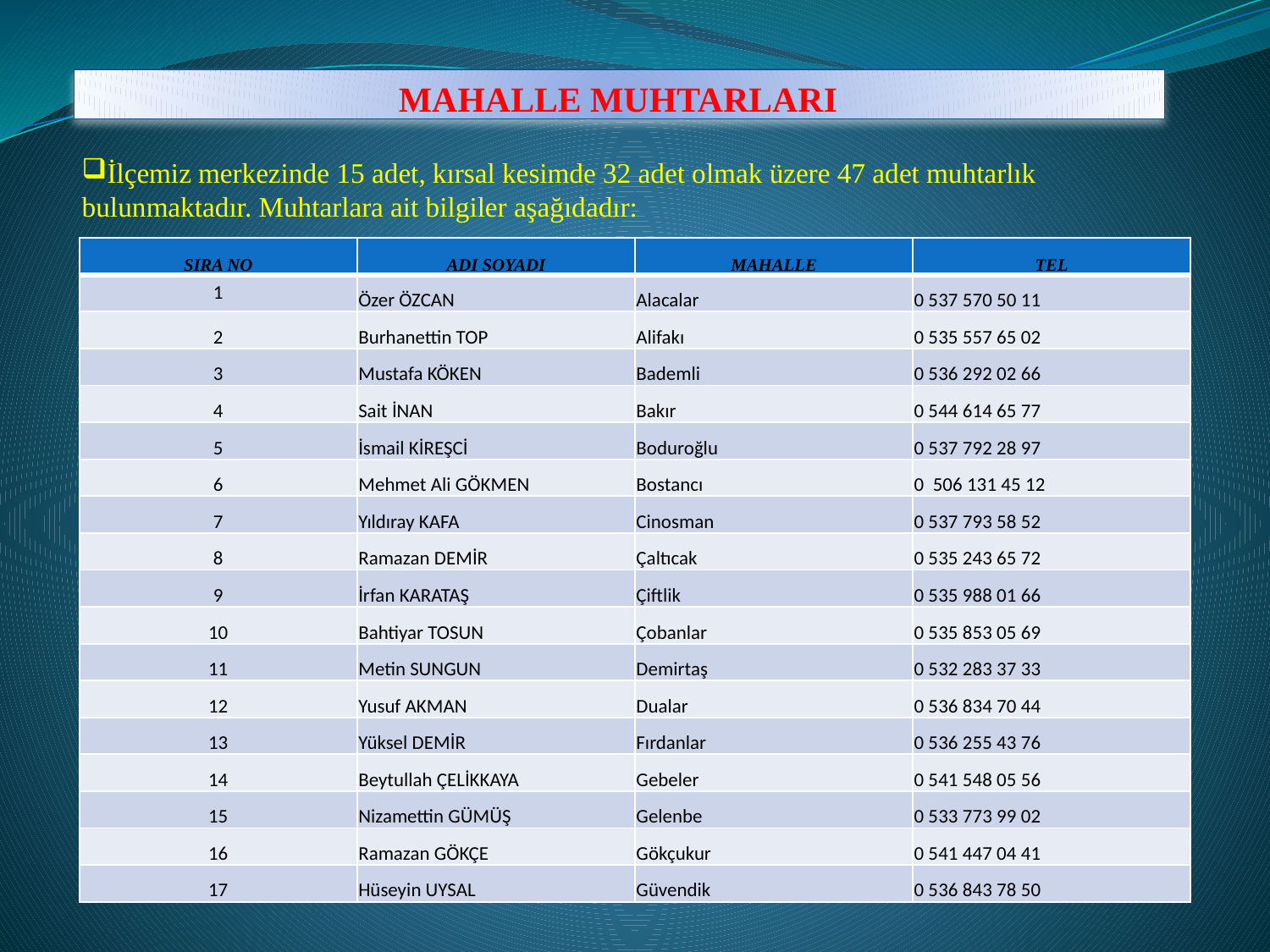

# MAHALLE MUHTARLARI

İlçemiz merkezinde 15 adet, kırsal kesimde 32 adet olmak üzere 47 adet muhtarlık bulunmaktadır. Muhtarlara ait bilgiler aşağıdadır:

| SIRA NO | ADI SOYADI | MAHALLE | TEL |
| --- | --- | --- | --- |
| 1 | Özer ÖZCAN | Alacalar | 0 537 570 50 11 |
| 2 | Burhanettin TOP | Alifakı | 0 535 557 65 02 |
| 3 | Mustafa KÖKEN | Bademli | 0 536 292 02 66 |
| 4 | Sait İNAN | Bakır | 0 544 614 65 77 |
| 5 | İsmail KİREŞCİ | Boduroğlu | 0 537 792 28 97 |
| 6 | Mehmet Ali GÖKMEN | Bostancı | 0 506 131 45 12 |
| 7 | Yıldıray KAFA | Cinosman | 0 537 793 58 52 |
| 8 | Ramazan DEMİR | Çaltıcak | 0 535 243 65 72 |
| 9 | İrfan KARATAŞ | Çiftlik | 0 535 988 01 66 |
| 10 | Bahtiyar TOSUN | Çobanlar | 0 535 853 05 69 |
| 11 | Metin SUNGUN | Demirtaş | 0 532 283 37 33 |
| 12 | Yusuf AKMAN | Dualar | 0 536 834 70 44 |
| 13 | Yüksel DEMİR | Fırdanlar | 0 536 255 43 76 |
| 14 | Beytullah ÇELİKKAYA | Gebeler | 0 541 548 05 56 |
| 15 | Nizamettin GÜMÜŞ | Gelenbe | 0 533 773 99 02 |
| 16 | Ramazan GÖKÇE | Gökçukur | 0 541 447 04 41 |
| 17 | Hüseyin UYSAL | Güvendik | 0 536 843 78 50 |